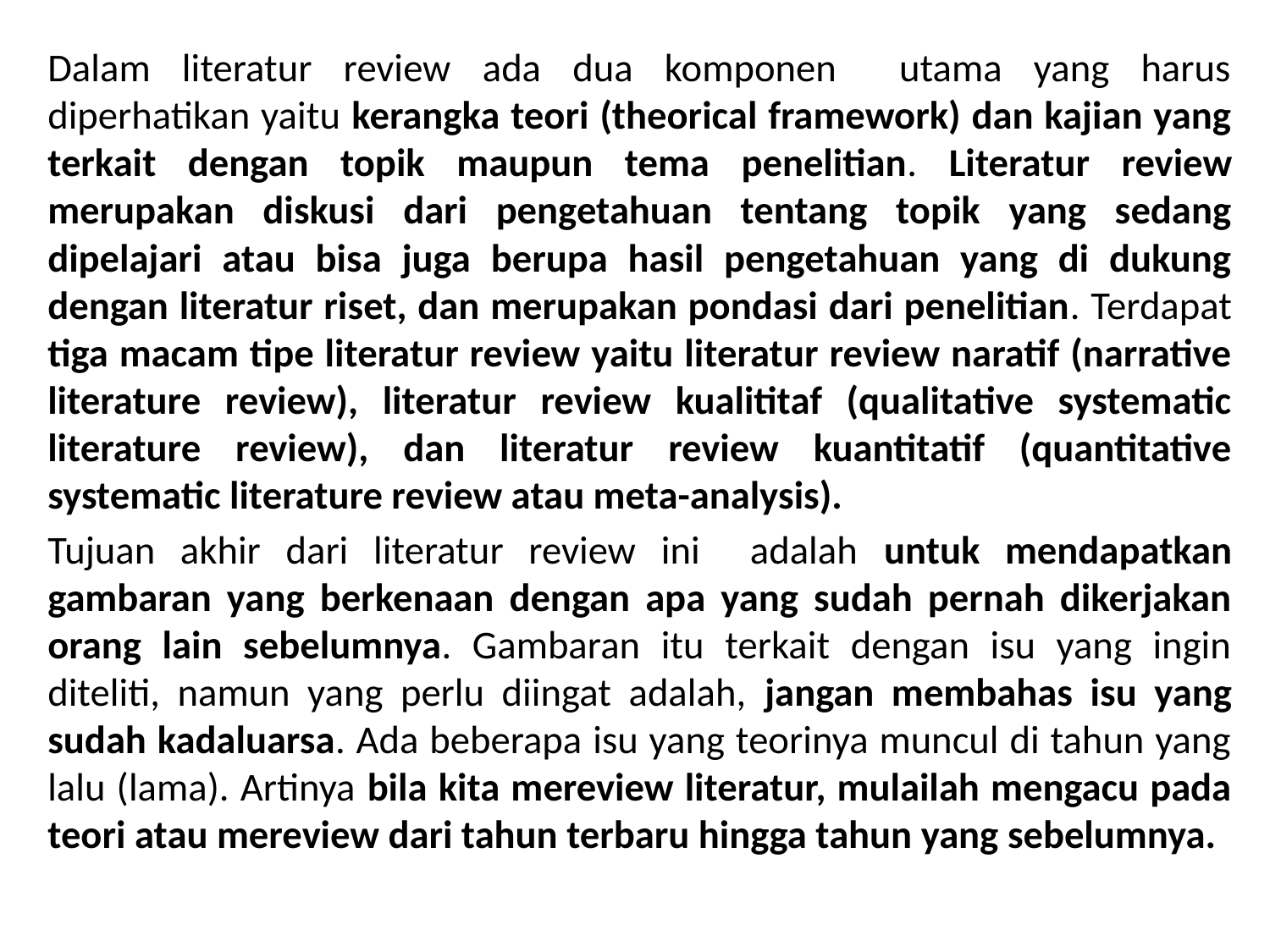

Dalam literatur review ada dua komponen  utama yang harus diperhatikan yaitu kerangka teori (theorical framework) dan kajian yang terkait dengan topik maupun tema penelitian. Literatur review merupakan diskusi dari pengetahuan tentang topik yang sedang dipelajari atau bisa juga berupa hasil pengetahuan yang di dukung dengan literatur riset, dan merupakan pondasi dari penelitian. Terdapat tiga macam tipe literatur review yaitu literatur review naratif (narrative literature review), literatur review kualititaf (qualitative systematic literature review), dan literatur review kuantitatif (quantitative systematic literature review atau meta-analysis).
Tujuan akhir dari literatur review ini  adalah untuk mendapatkan gambaran yang berkenaan dengan apa yang sudah pernah dikerjakan orang lain sebelumnya. Gambaran itu terkait dengan isu yang ingin diteliti, namun yang perlu diingat adalah, jangan membahas isu yang sudah kadaluarsa. Ada beberapa isu yang teorinya muncul di tahun yang lalu (lama). Artinya bila kita mereview literatur, mulailah mengacu pada teori atau mereview dari tahun terbaru hingga tahun yang sebelumnya.